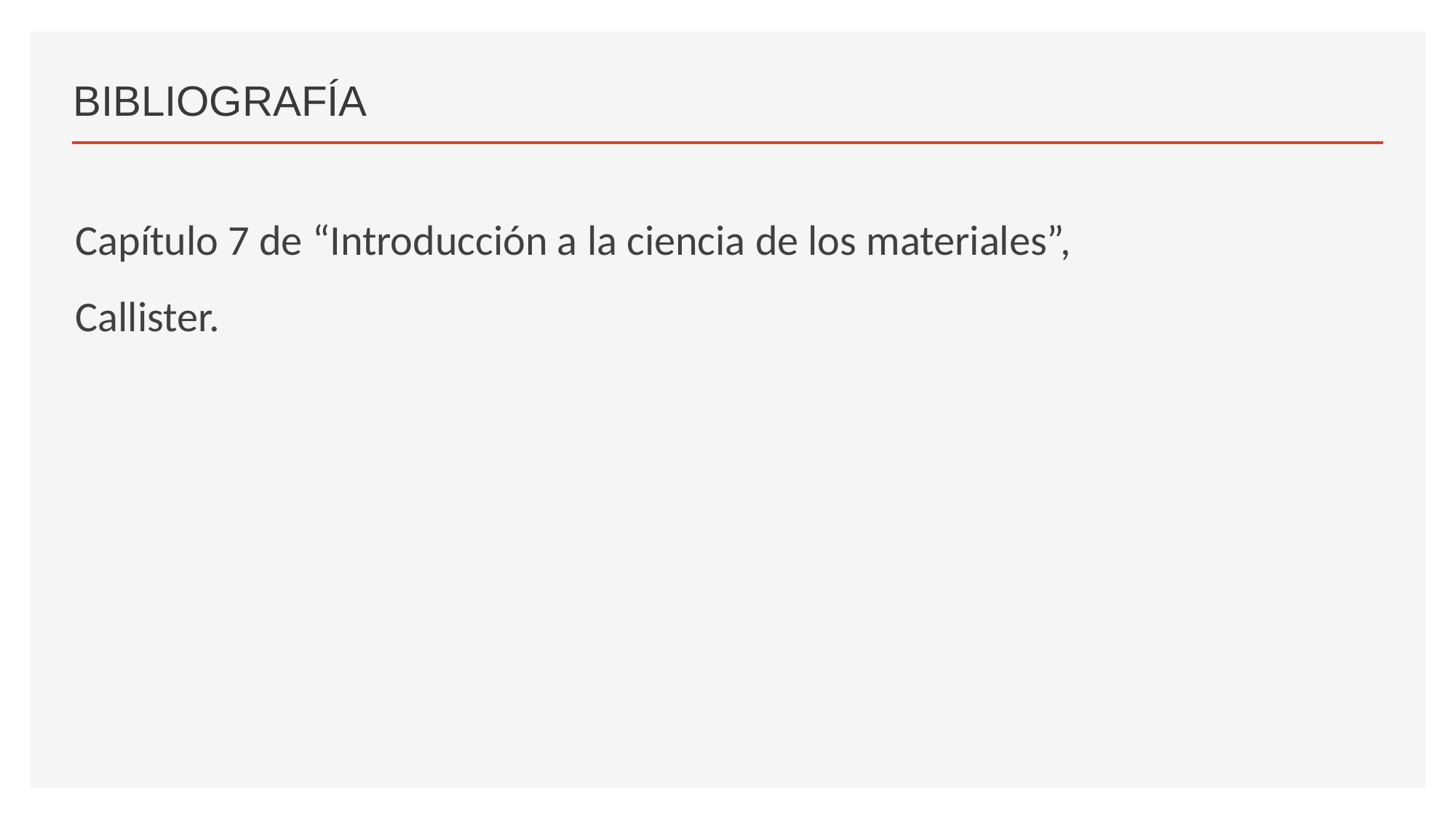

# BIBLIOGRAFÍA
Capítulo 7 de “Introducción a la ciencia de los materiales”, Callister.